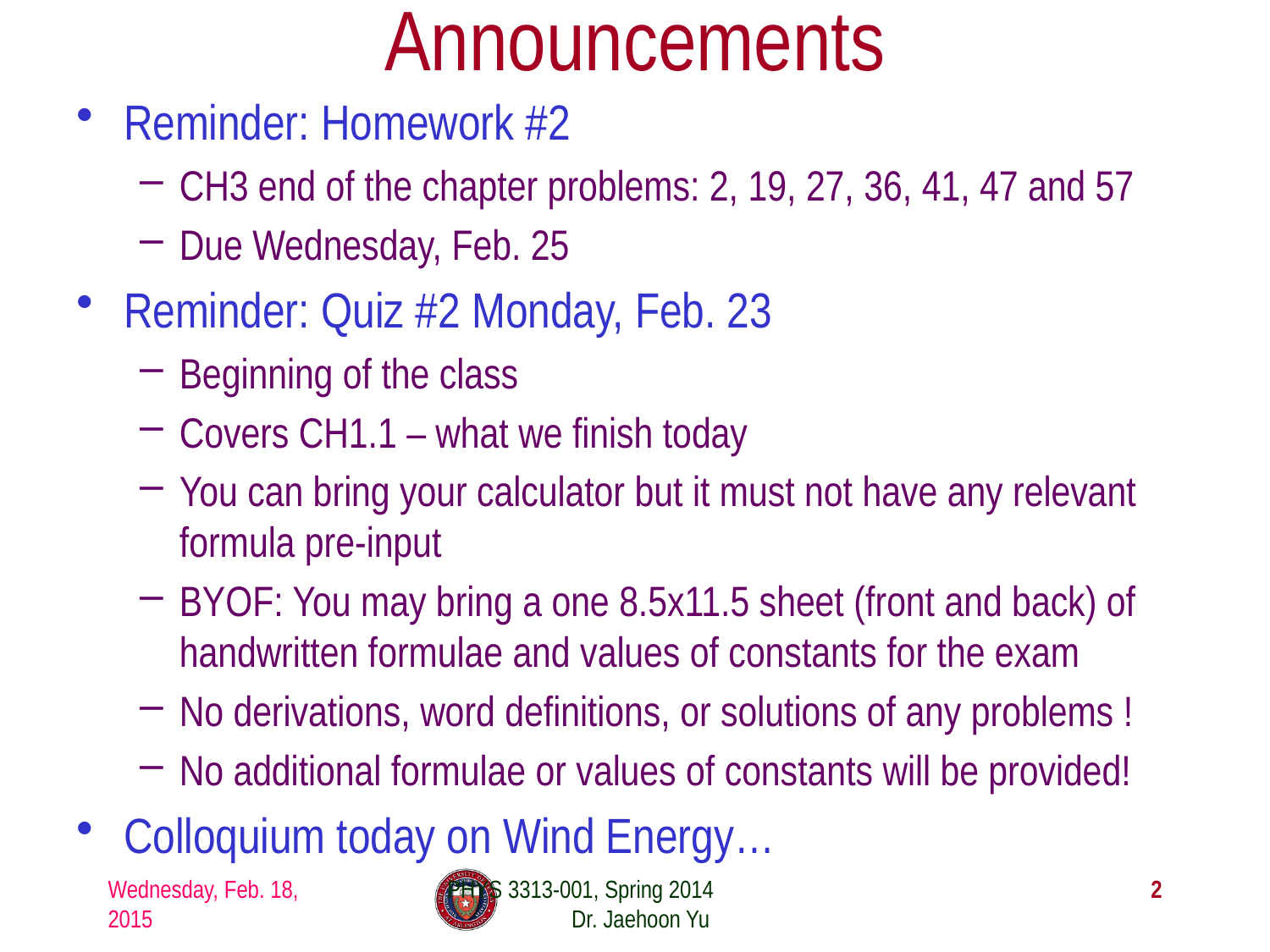

# Announcements
Reminder: Homework #2
CH3 end of the chapter problems: 2, 19, 27, 36, 41, 47 and 57
Due Wednesday, Feb. 25
Reminder: Quiz #2 Monday, Feb. 23
Beginning of the class
Covers CH1.1 – what we finish today
You can bring your calculator but it must not have any relevant formula pre-input
BYOF: You may bring a one 8.5x11.5 sheet (front and back) of handwritten formulae and values of constants for the exam
No derivations, word definitions, or solutions of any problems !
No additional formulae or values of constants will be provided!
Colloquium today on Wind Energy…

Wednesday, Feb. 18, 2015
PHYS 3313-001, Spring 2014                      Dr. Jaehoon Yu
2